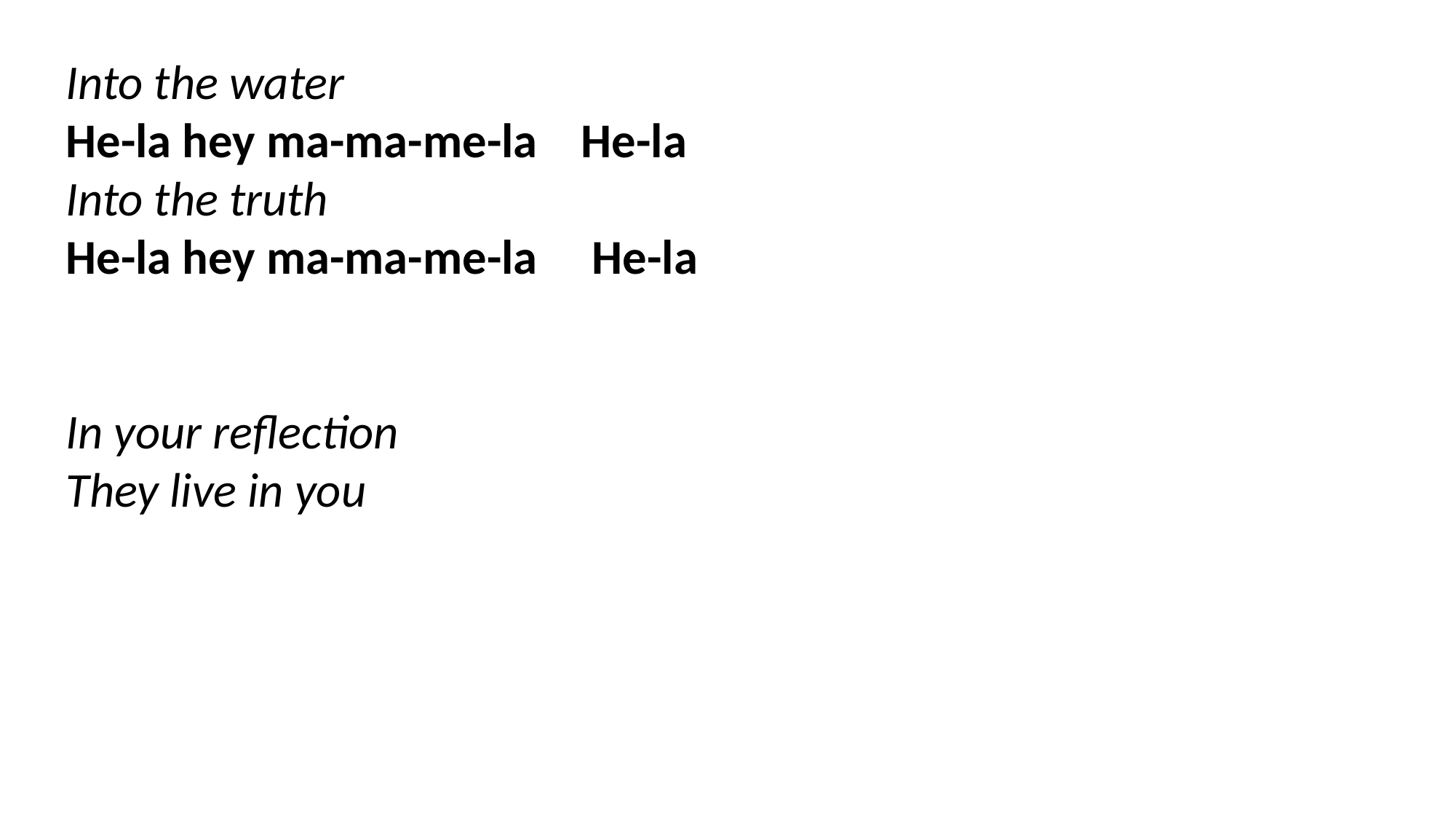

Into the water
He-la hey ma-ma-me-la    He-la
Into the truth
He-la hey ma-ma-me-la     He-la

In your reflection
They live in you